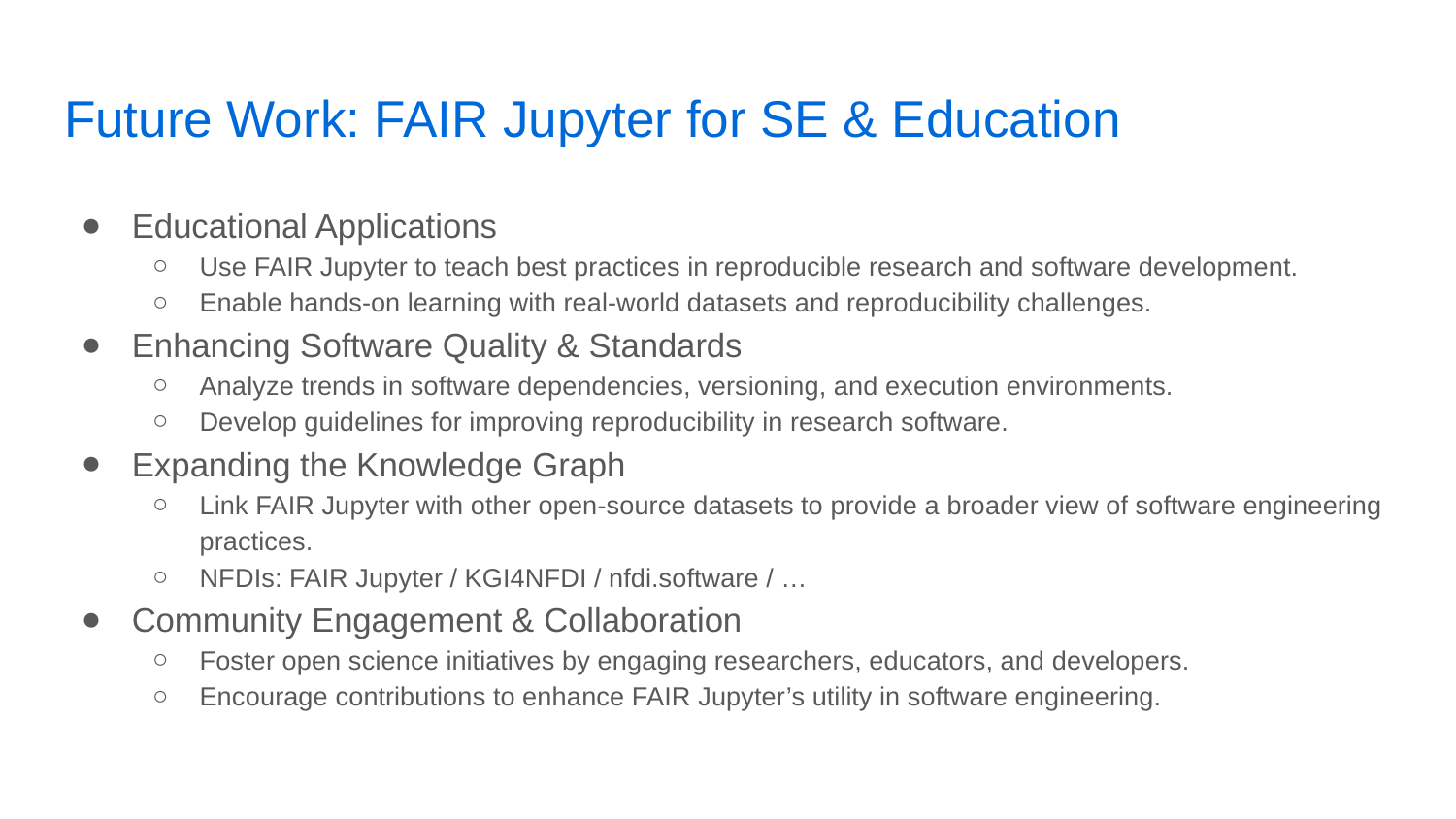

# Future Work: FAIR Jupyter for SE & Education
Educational Applications
Use FAIR Jupyter to teach best practices in reproducible research and software development.
Enable hands-on learning with real-world datasets and reproducibility challenges.
Enhancing Software Quality & Standards
Analyze trends in software dependencies, versioning, and execution environments.
Develop guidelines for improving reproducibility in research software.
Expanding the Knowledge Graph
Link FAIR Jupyter with other open-source datasets to provide a broader view of software engineering practices.
NFDIs: FAIR Jupyter / KGI4NFDI / nfdi.software / …
Community Engagement & Collaboration
Foster open science initiatives by engaging researchers, educators, and developers.
Encourage contributions to enhance FAIR Jupyter’s utility in software engineering.